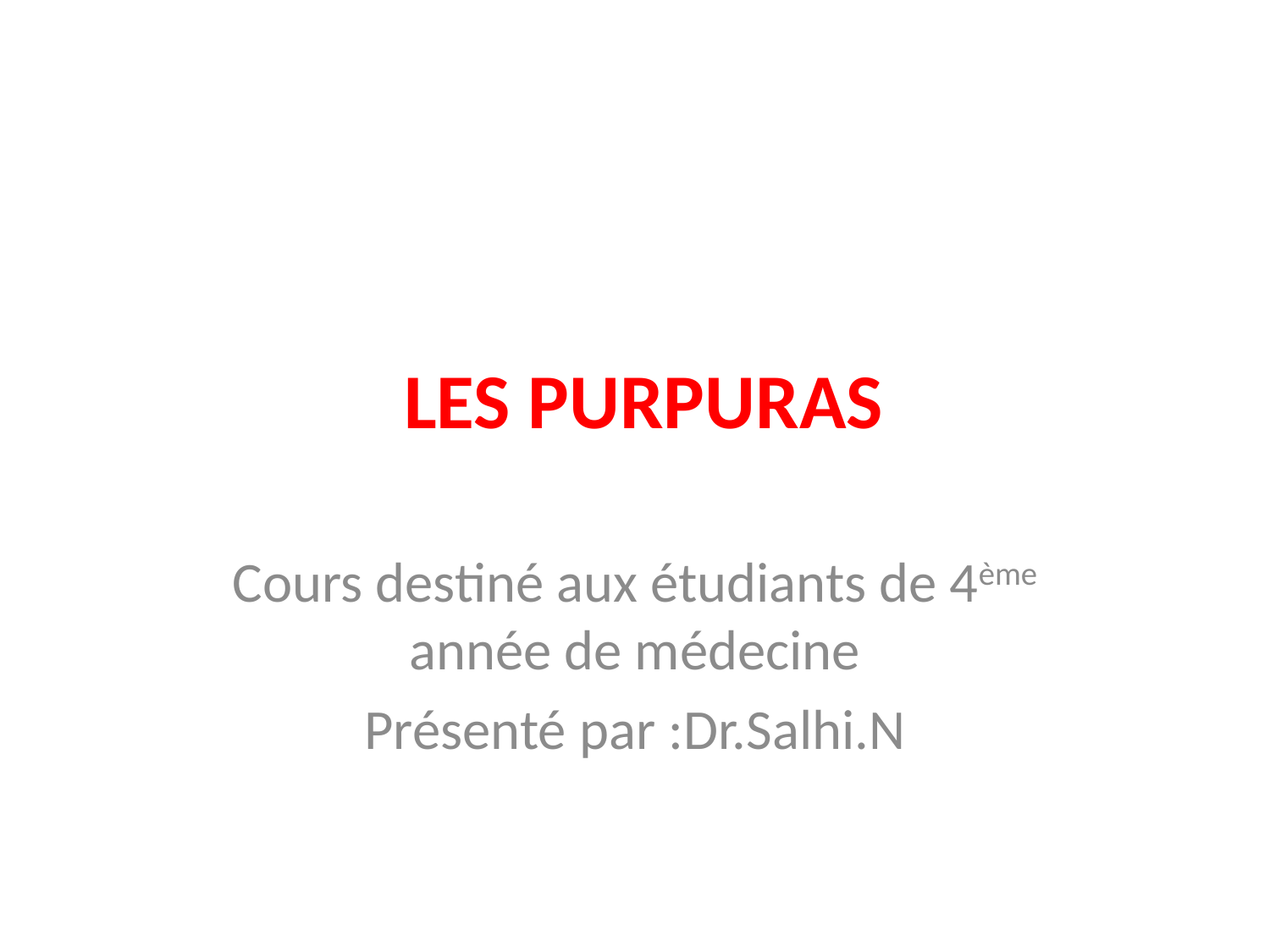

# LES PURPURAS
Cours destiné aux étudiants de 4ème année de médecine
Présenté par :Dr.Salhi.N